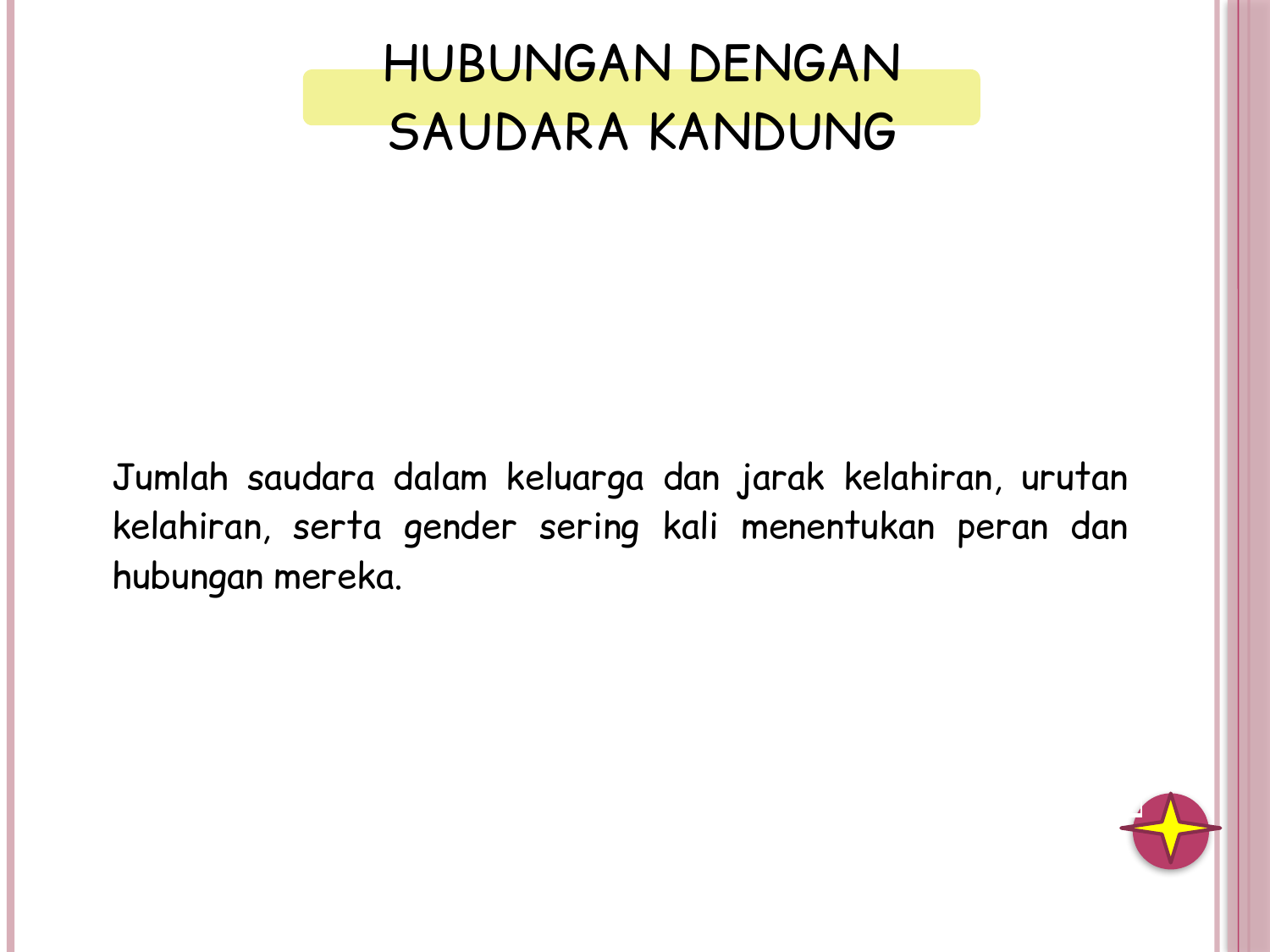

HUBUNGAN DENGAN SAUDARA KANDUNG
| Jumlah saudara dalam keluarga dan jarak kelahiran, urutan kelahiran, serta gender sering kali menentukan peran dan hubungan mereka. |
| --- |